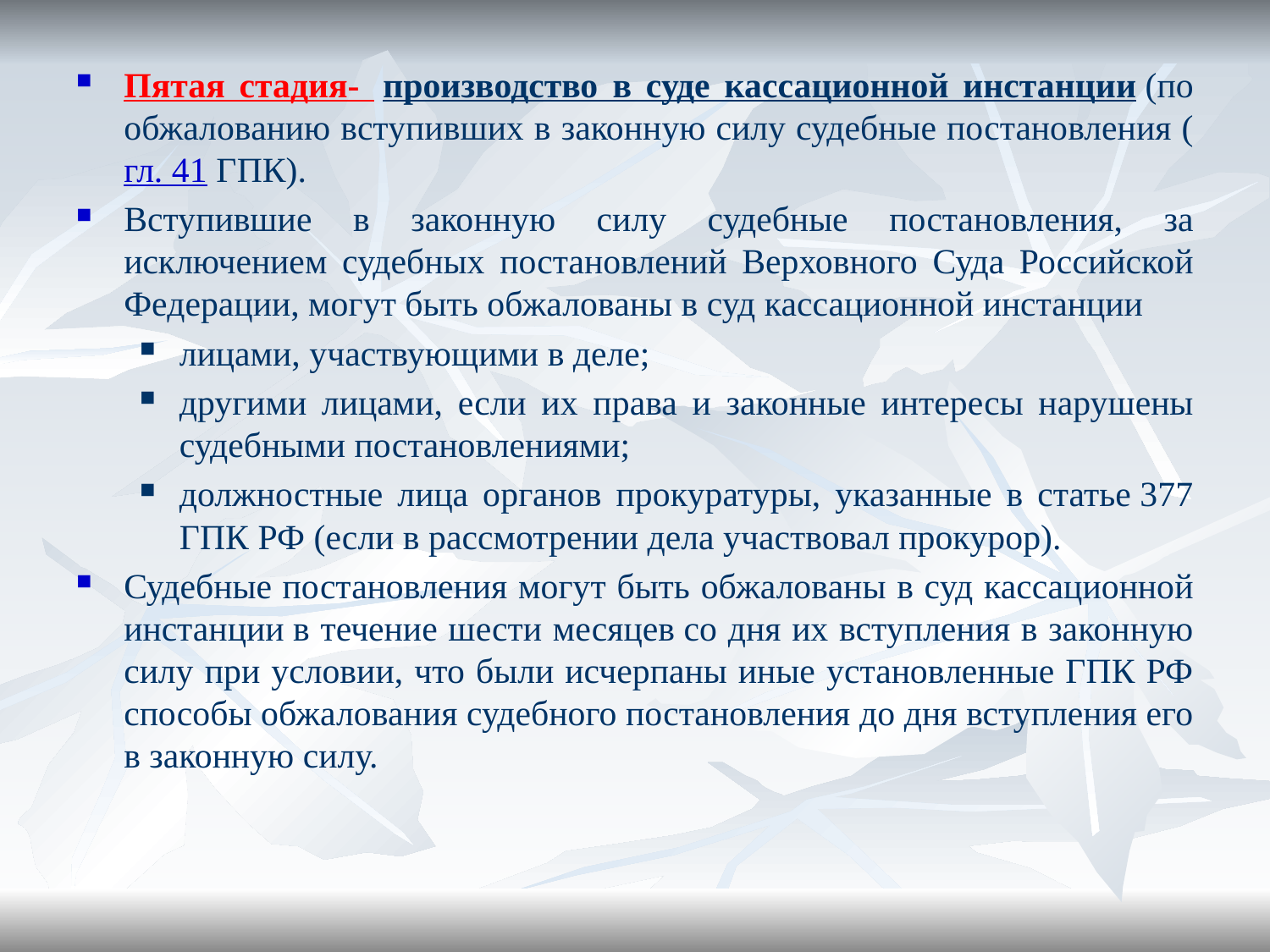

Пятая стадия-  производство в суде кассационной инстанции (по обжалованию вступивших в законную силу судебные постановления (гл. 41 ГПК).
Вступившие в законную силу судебные постановления, за исключением судебных постановлений Верховного Суда Российской Федерации, могут быть обжалованы в суд кассационной инстанции
лицами, участвующими в деле;
другими лицами, если их права и законные интересы нарушены судебными постановлениями;
должностные лица органов прокуратуры, указанные в статье 377 ГПК РФ (если в рассмотрении дела участвовал прокурор).
Судебные постановления могут быть обжалованы в суд кассационной инстанции в течение шести месяцев со дня их вступления в законную силу при условии, что были исчерпаны иные установленные ГПК РФ способы обжалования судебного постановления до дня вступления его в законную силу.